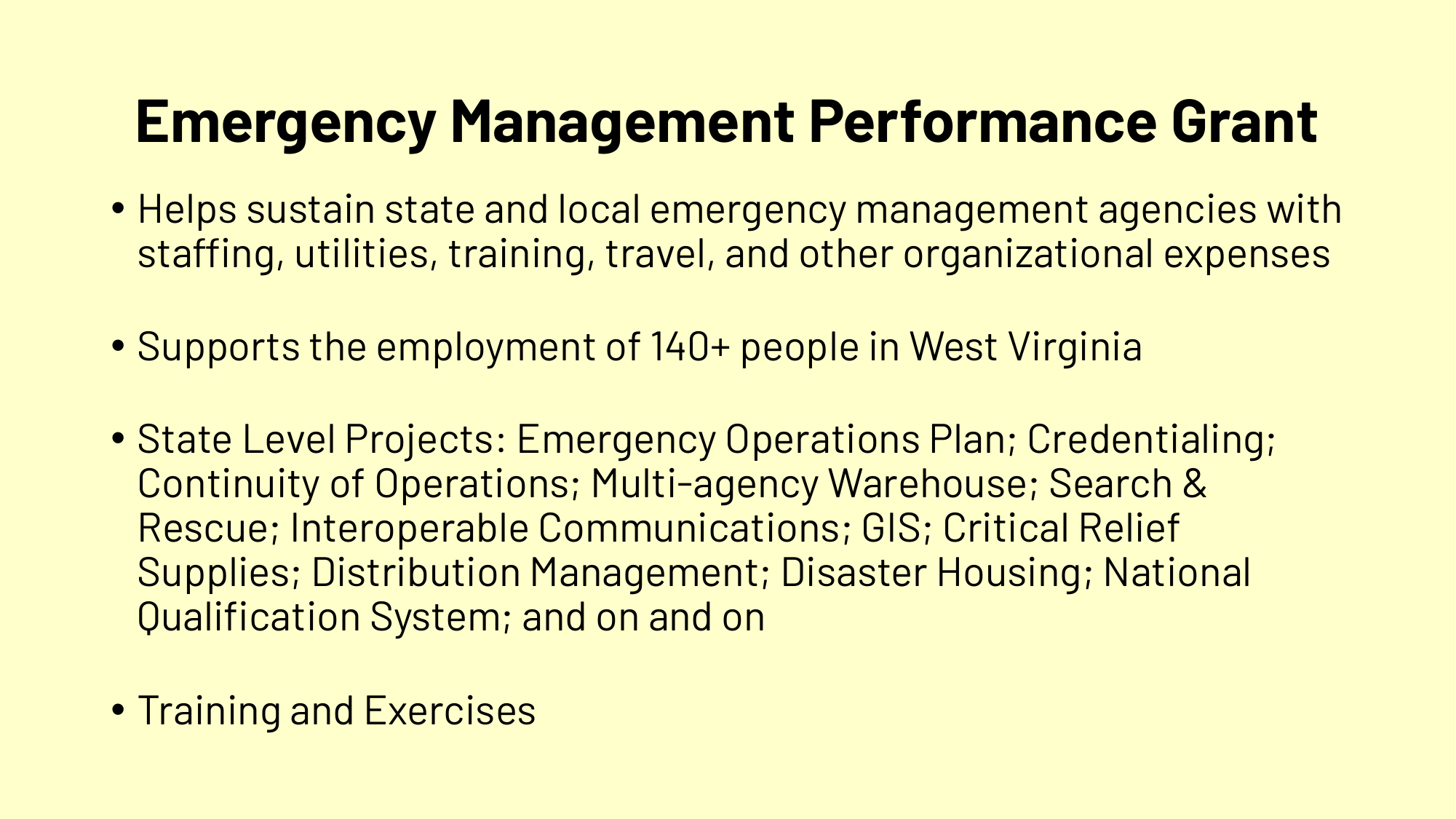

# Emergency Management Performance Grant
Helps sustain state and local emergency management agencies with staffing, utilities, training, travel, and other organizational expenses

Supports the employment of 140+ people in West Virginia

State Level Projects: Emergency Operations Plan; Credentialing; Continuity of Operations; Multi-agency Warehouse; Search & Rescue; Interoperable Communications; GIS; Critical Relief Supplies; Distribution Management; Disaster Housing; National Qualification System; and on and on

Training and Exercises